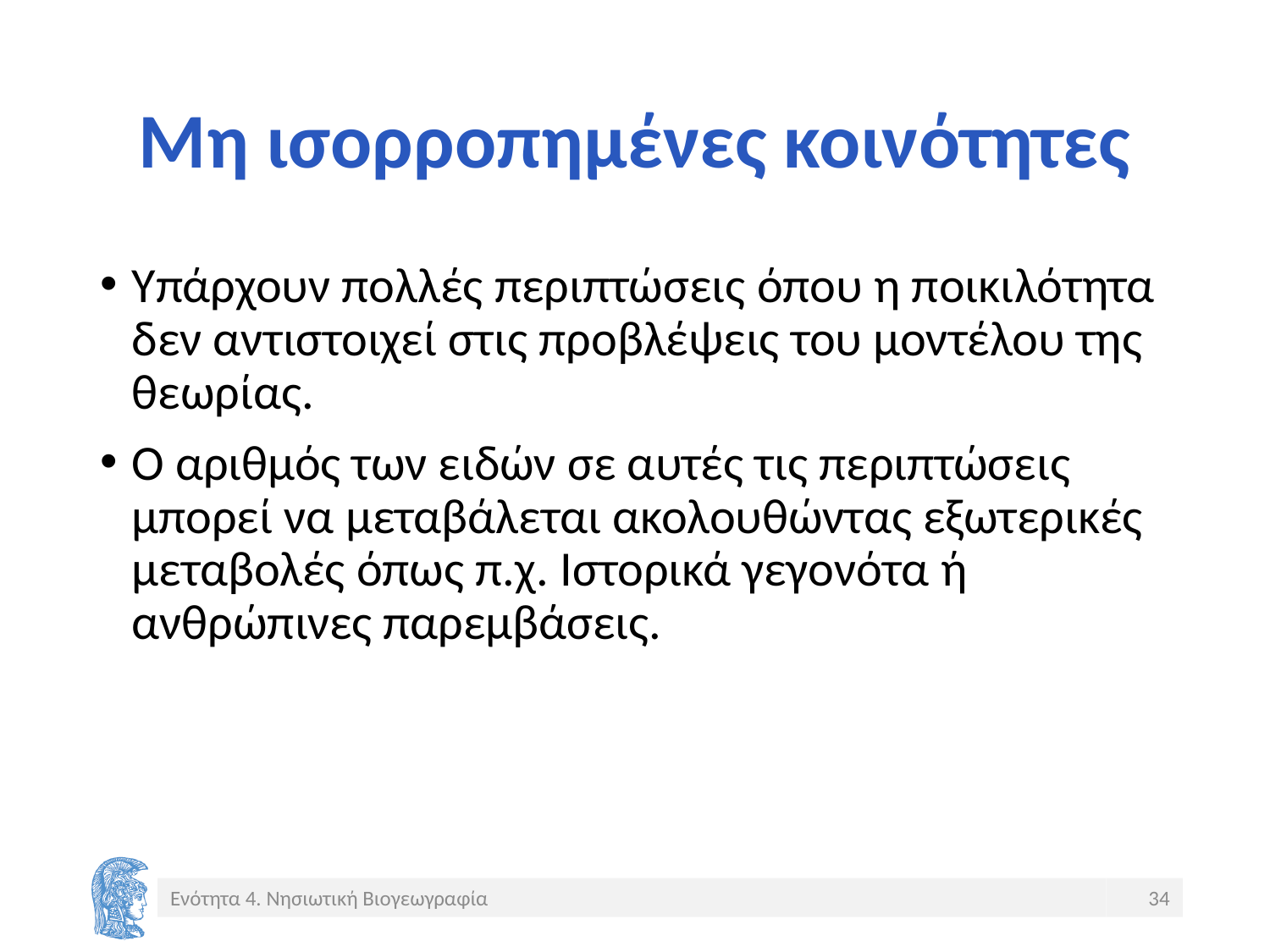

# Μη ισορροπημένες κοινότητες
Υπάρχουν πολλές περιπτώσεις όπου η ποικιλότητα δεν αντιστοιχεί στις προβλέψεις του μοντέλου της θεωρίας.
Ο αριθμός των ειδών σε αυτές τις περιπτώσεις μπορεί να μεταβάλεται ακολουθώντας εξωτερικές μεταβολές όπως π.χ. Ιστορικά γεγονότα ή ανθρώπινες παρεμβάσεις.

Ενότητα 4. Νησιωτική Βιογεωγραφία
34